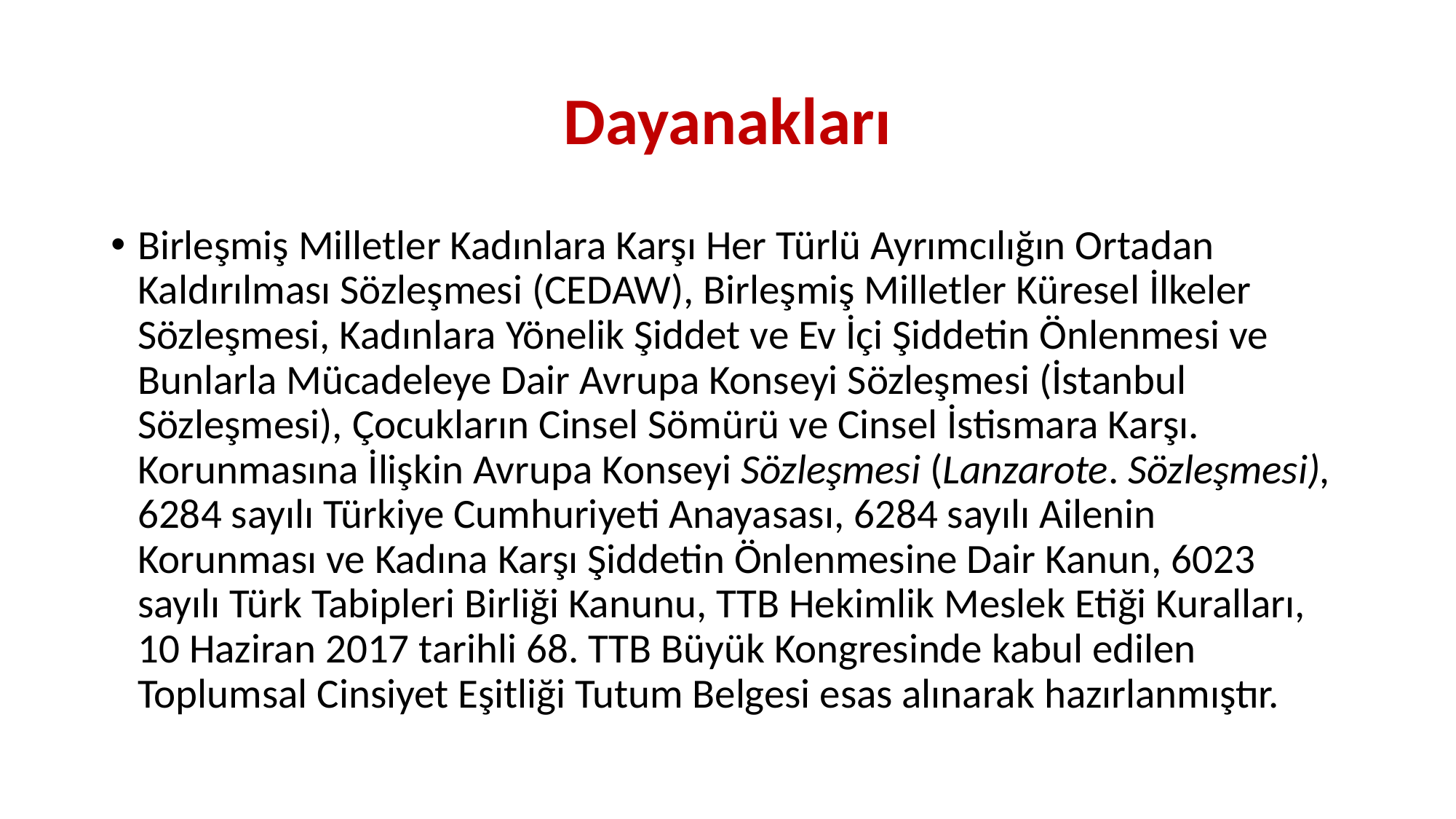

# Dayanakları
Birleşmiş Milletler Kadınlara Karşı Her Türlü Ayrımcılığın Ortadan Kaldırılması Sözleşmesi (CEDAW), Birleşmiş Milletler Küresel İlkeler Sözleşmesi, Kadınlara Yönelik Şiddet ve Ev İçi Şiddetin Önlenmesi ve Bunlarla Mücadeleye Dair Avrupa Konseyi Sözleşmesi (İstanbul Sözleşmesi), Çocukların Cinsel Sömürü ve Cinsel İstismara Karşı. Korunmasına İlişkin Avrupa Konseyi Sözleşmesi (Lanzarote. Sözleşmesi), 6284 sayılı Türkiye Cumhuriyeti Anayasası, 6284 sayılı Ailenin Korunması ve Kadına Karşı Şiddetin Önlenmesine Dair Kanun, 6023 sayılı Türk Tabipleri Birliği Kanunu, TTB Hekimlik Meslek Etiği Kuralları, 10 Haziran 2017 tarihli 68. TTB Büyük Kongresinde kabul edilen Toplumsal Cinsiyet Eşitliği Tutum Belgesi esas alınarak hazırlanmıştır.